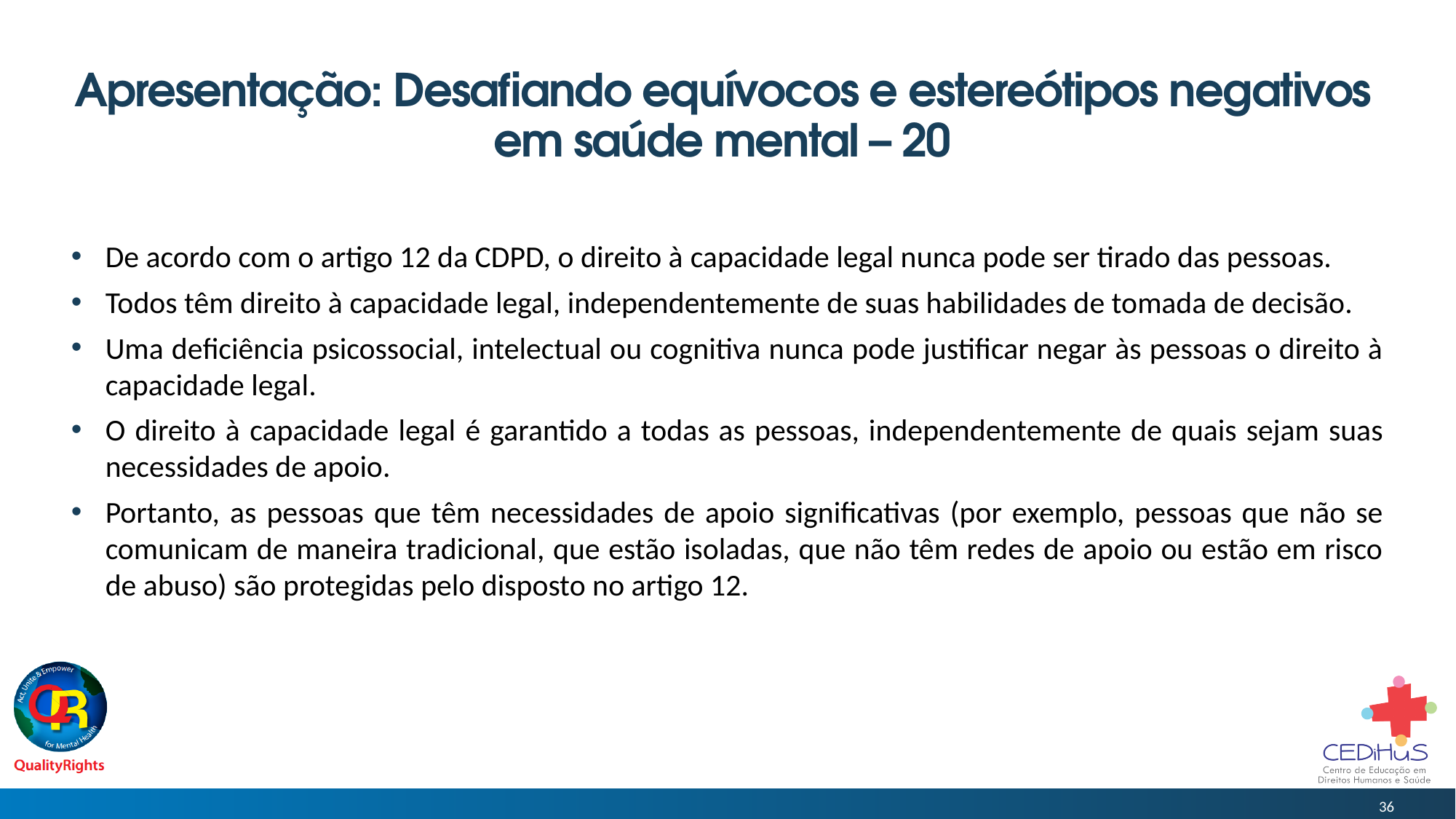

# Apresentação: Desafiando equívocos e estereótipos negativos em saúde mental – 20
De acordo com o artigo 12 da CDPD, o direito à capacidade legal nunca pode ser tirado das pessoas.
Todos têm direito à capacidade legal, independentemente de suas habilidades de tomada de decisão.
Uma deficiência psicossocial, intelectual ou cognitiva nunca pode justificar negar às pessoas o direito à capacidade legal.
O direito à capacidade legal é garantido a todas as pessoas, independentemente de quais sejam suas necessidades de apoio.
Portanto, as pessoas que têm necessidades de apoio significativas (por exemplo, pessoas que não se comunicam de maneira tradicional, que estão isoladas, que não têm redes de apoio ou estão em risco de abuso) são protegidas pelo disposto no artigo 12.